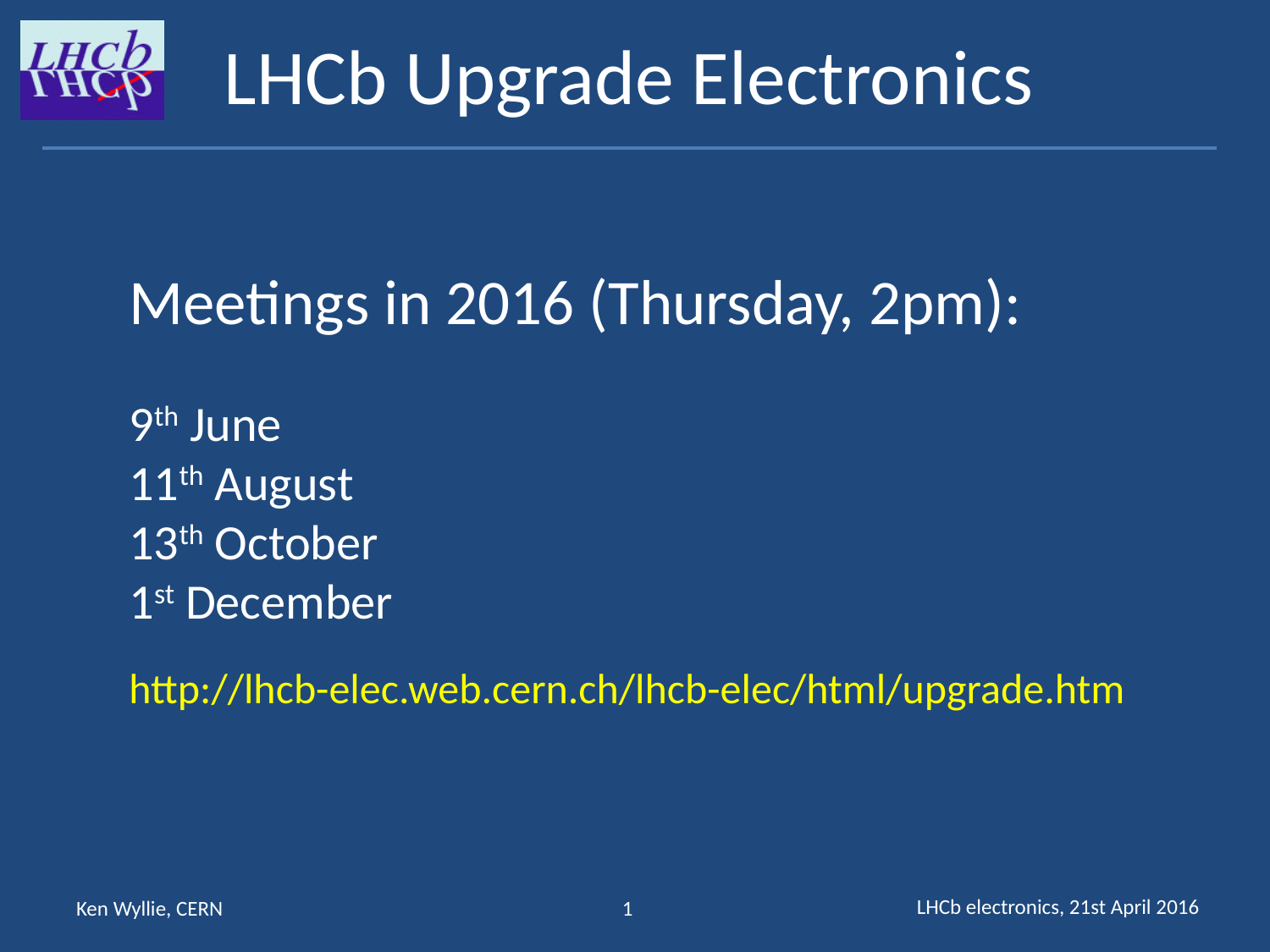

LHCb Upgrade Electronics
Meetings in 2016 (Thursday, 2pm):

9th June
11th August
13th October
1st December

http://lhcb-elec.web.cern.ch/lhcb-elec/html/upgrade.htm

LHCb electronics, 21st April 2016
Ken Wyllie, CERN
1